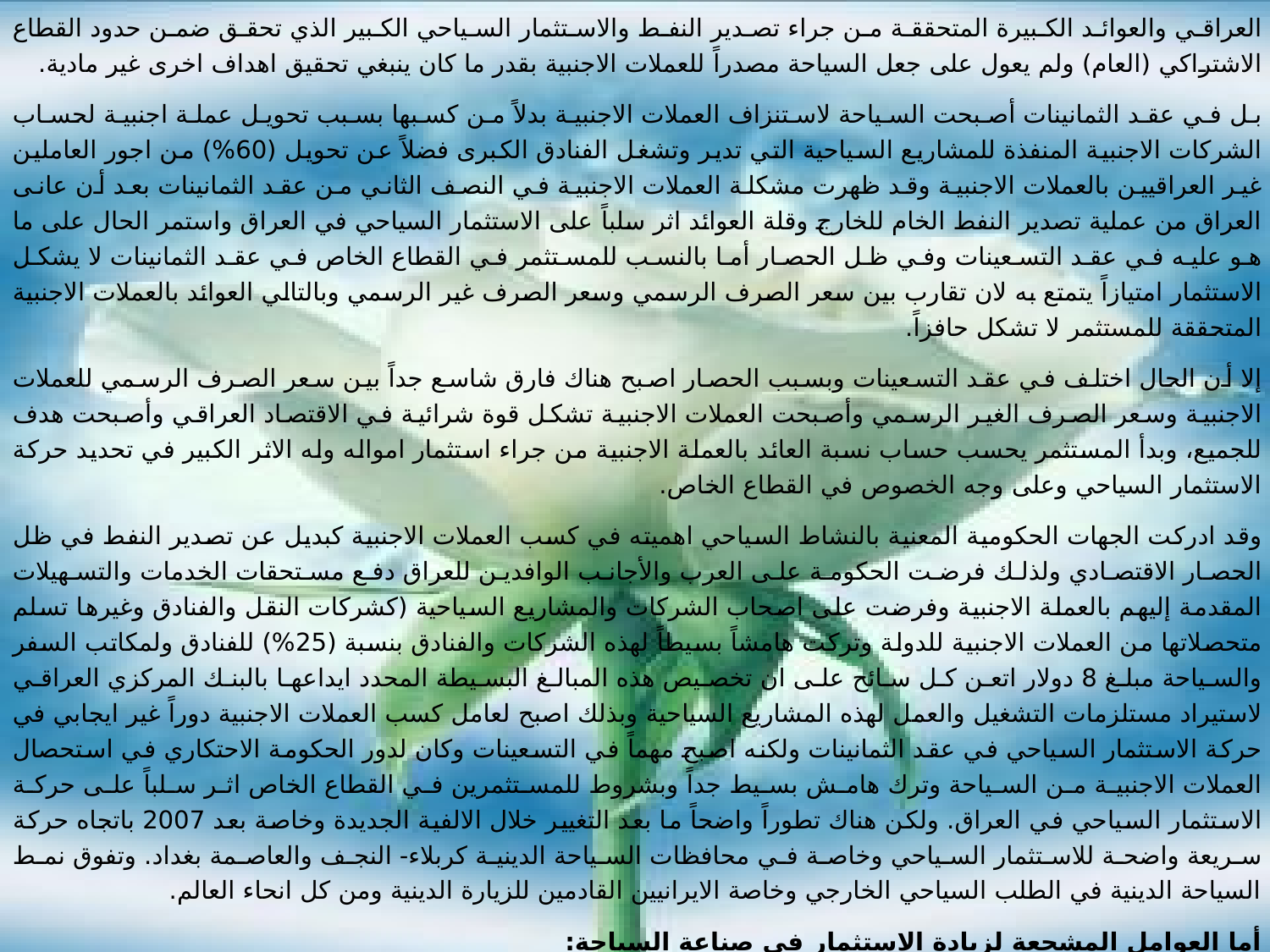

العراقي والعوائد الكبيرة المتحققة من جراء تصدير النفط والاستثمار السياحي الكبير الذي تحقق ضمن حدود القطاع الاشتراكي (العام) ولم يعول على جعل السياحة مصدراً للعملات الاجنبية بقدر ما كان ينبغي تحقيق اهداف اخرى غير مادية.
بل في عقد الثمانينات أصبحت السياحة لاستنزاف العملات الاجنبية بدلاً من كسبها بسبب تحويل عملة اجنبية لحساب الشركات الاجنبية المنفذة للمشاريع السياحية التي تدير وتشغل الفنادق الكبرى فضلاً عن تحويل (60%) من اجور العاملين غير العراقيين بالعملات الاجنبية وقد ظهرت مشكلة العملات الاجنبية في النصف الثاني من عقد الثمانينات بعد أن عانى العراق من عملية تصدير النفط الخام للخارج وقلة العوائد اثر سلباً على الاستثمار السياحي في العراق واستمر الحال على ما هو عليه في عقد التسعينات وفي ظل الحصار أما بالنسب للمستثمر في القطاع الخاص في عقد الثمانينات لا يشكل الاستثمار امتيازاً يتمتع به لان تقارب بين سعر الصرف الرسمي وسعر الصرف غير الرسمي وبالتالي العوائد بالعملات الاجنبية المتحققة للمستثمر لا تشكل حافزاً.
إلا أن الحال اختلف في عقد التسعينات وبسبب الحصار اصبح هناك فارق شاسع جداً بين سعر الصرف الرسمي للعملات الاجنبية وسعر الصرف الغير الرسمي وأصبحت العملات الاجنبية تشكل قوة شرائية في الاقتصاد العراقي وأصبحت هدف للجميع، وبدأ المستثمر يحسب حساب نسبة العائد بالعملة الاجنبية من جراء استثمار امواله وله الاثر الكبير في تحديد حركة الاستثمار السياحي وعلى وجه الخصوص في القطاع الخاص.
وقد ادركت الجهات الحكومية المعنية بالنشاط السياحي اهميته في كسب العملات الاجنبية كبديل عن تصدير النفط في ظل الحصار الاقتصادي ولذلك فرضت الحكومة على العرب والأجانب الوافدين للعراق دفع مستحقات الخدمات والتسهيلات المقدمة إليهم بالعملة الاجنبية وفرضت على اصحاب الشركات والمشاريع السياحية (كشركات النقل والفنادق وغيرها تسلم متحصلاتها من العملات الاجنبية للدولة وتركت هامشاً بسيطاً لهذه الشركات والفنادق بنسبة (25%) للفنادق ولمكاتب السفر والسياحة مبلغ 8 دولار اتعن كل سائح على ان تخصيص هذه المبالغ البسيطة المحدد ايداعها بالبنك المركزي العراقي لاستيراد مستلزمات التشغيل والعمل لهذه المشاريع السياحية وبذلك اصبح لعامل كسب العملات الاجنبية دوراً غير ايجابي في حركة الاستثمار السياحي في عقد الثمانينات ولكنه اصبح مهماً في التسعينات وكان لدور الحكومة الاحتكاري في استحصال العملات الاجنبية من السياحة وترك هامش بسيط جداً وبشروط للمستثمرين في القطاع الخاص اثر سلباً على حركة الاستثمار السياحي في العراق. ولكن هناك تطوراً واضحاً ما بعد التغيير خلال الالفية الجديدة وخاصة بعد 2007 باتجاه حركة سريعة واضحة للاستثمار السياحي وخاصة في محافظات السياحة الدينية كربلاء- النجف والعاصمة بغداد. وتفوق نمط السياحة الدينية في الطلب السياحي الخارجي وخاصة الايرانيين القادمين للزيارة الدينية ومن كل انحاء العالم.
أما العوامل المشجعة لزيادة الاستثمار في صناعة السياحة:
هناك جملة من العوامل المؤثرة في تشجيع الافراد أو الشركات للاستثمار في صناعة السياحة من هذه العوامل الاتي: